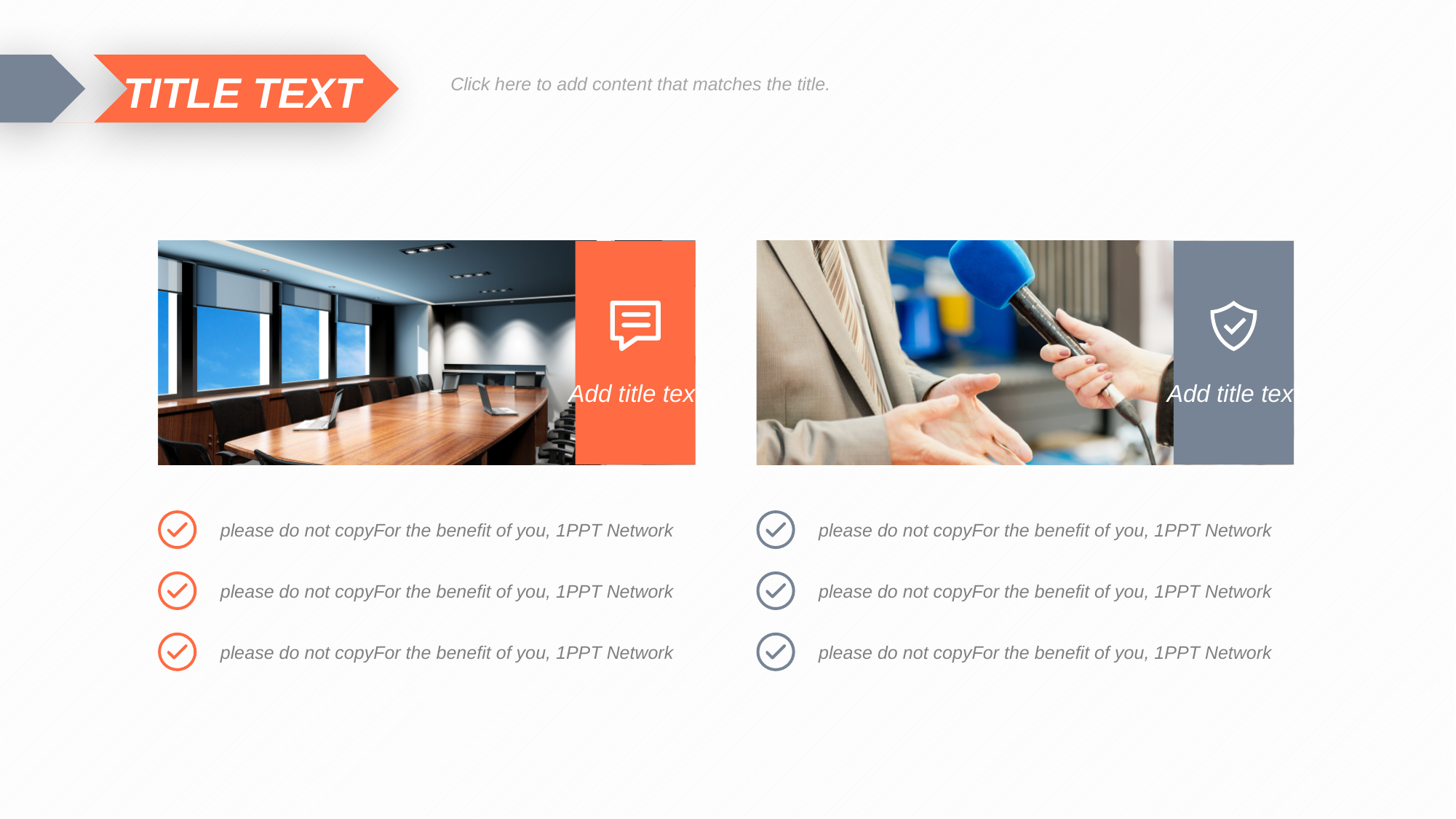

TITLE TEXT
Click here to add content that matches the title.

Add title text
Add title text

please do not copyFor the benefit of you, 1PPT Network
please do not copyFor the benefit of you, 1PPT Network

please do not copyFor the benefit of you, 1PPT Network
please do not copyFor the benefit of you, 1PPT Network

please do not copyFor the benefit of you, 1PPT Network
please do not copyFor the benefit of you, 1PPT Network